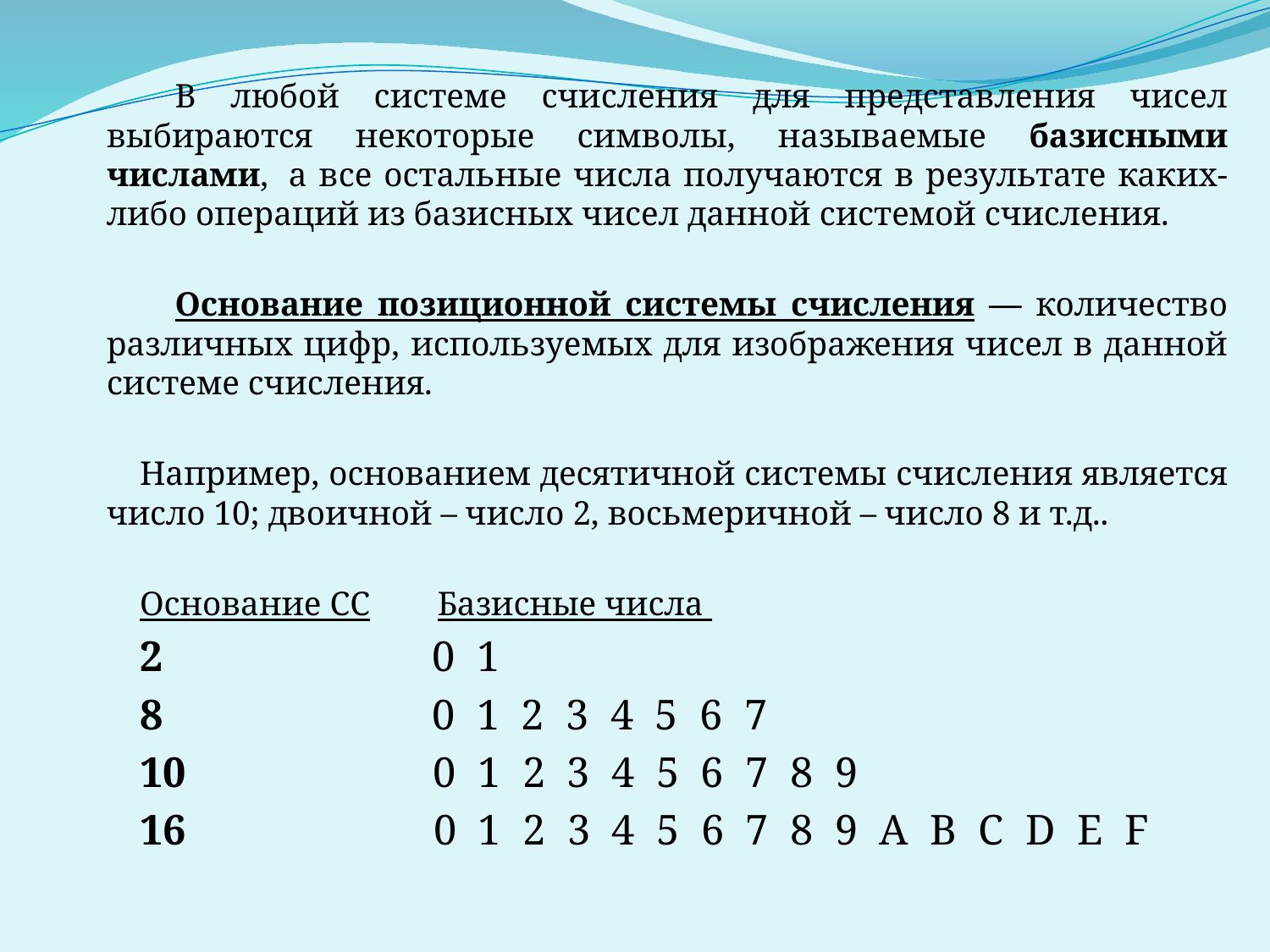

В любой системе счисления для представления чисел выбираются некоторые символы, называемые базисными числами,  а все остальные числа получаются в результате каких-либо операций из базисных чисел данной системой счисления.

Основание позиционной системы счисления — количество различных цифр, используемых для изображения чисел в данной системе счисления.

Например, основанием десятичной системы счисления является число 10; двоичной – число 2, восьмеричной – число 8 и т.д..

Основание СС        Базисные числа
2                         0  1
8                         0  1  2  3  4  5  6  7
10                       0  1  2  3  4  5  6  7  8  9
16                       0  1  2  3  4  5  6  7  8  9  А  В  С  D  E  F